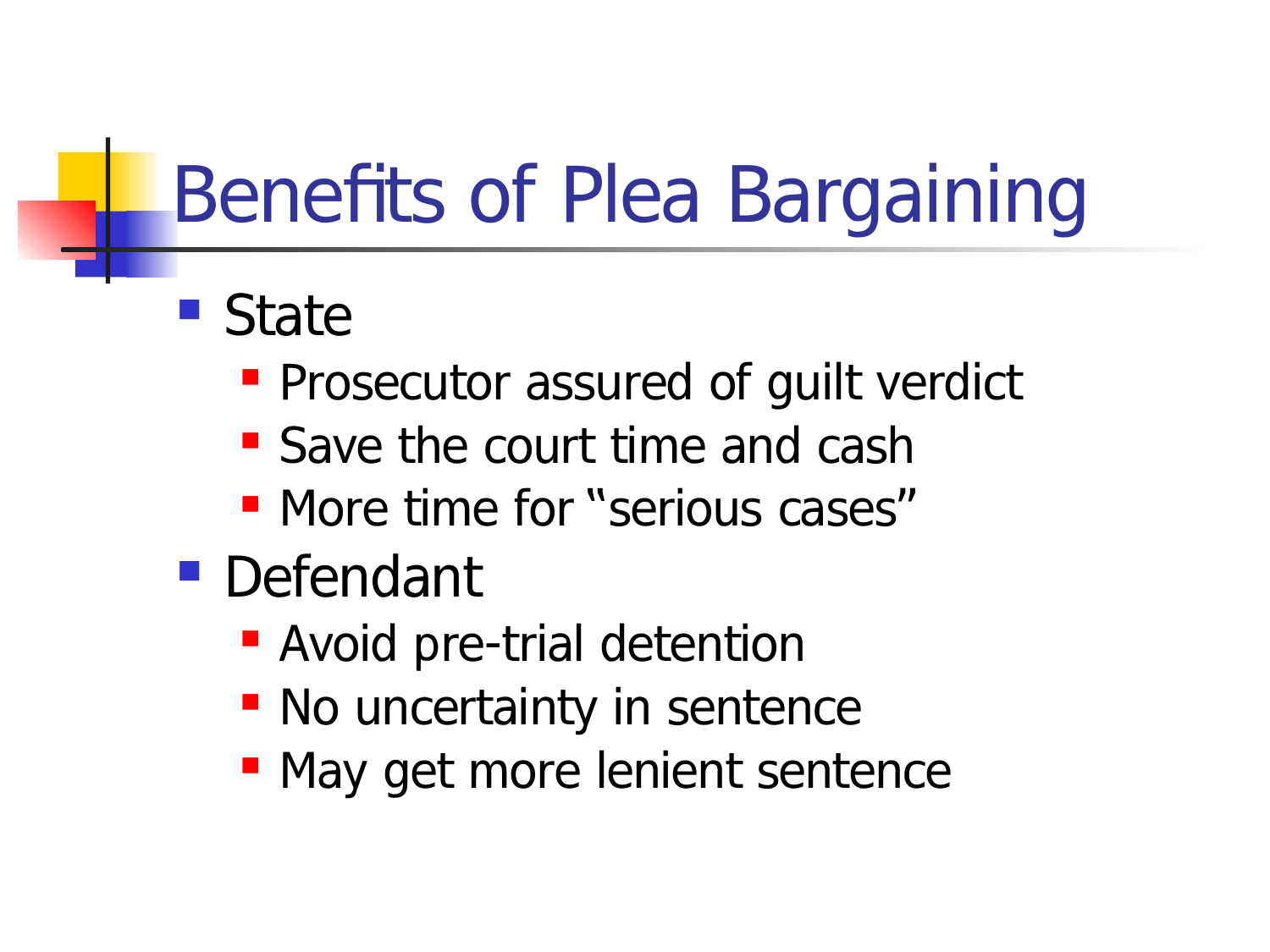

# Benefits of Plea Bargaining
State
Prosecutor assured of guilt verdict
Save the court time and cash
More time for “serious cases”
Defendant
Avoid pre-trial detention
No uncertainty in sentence
May get more lenient sentence